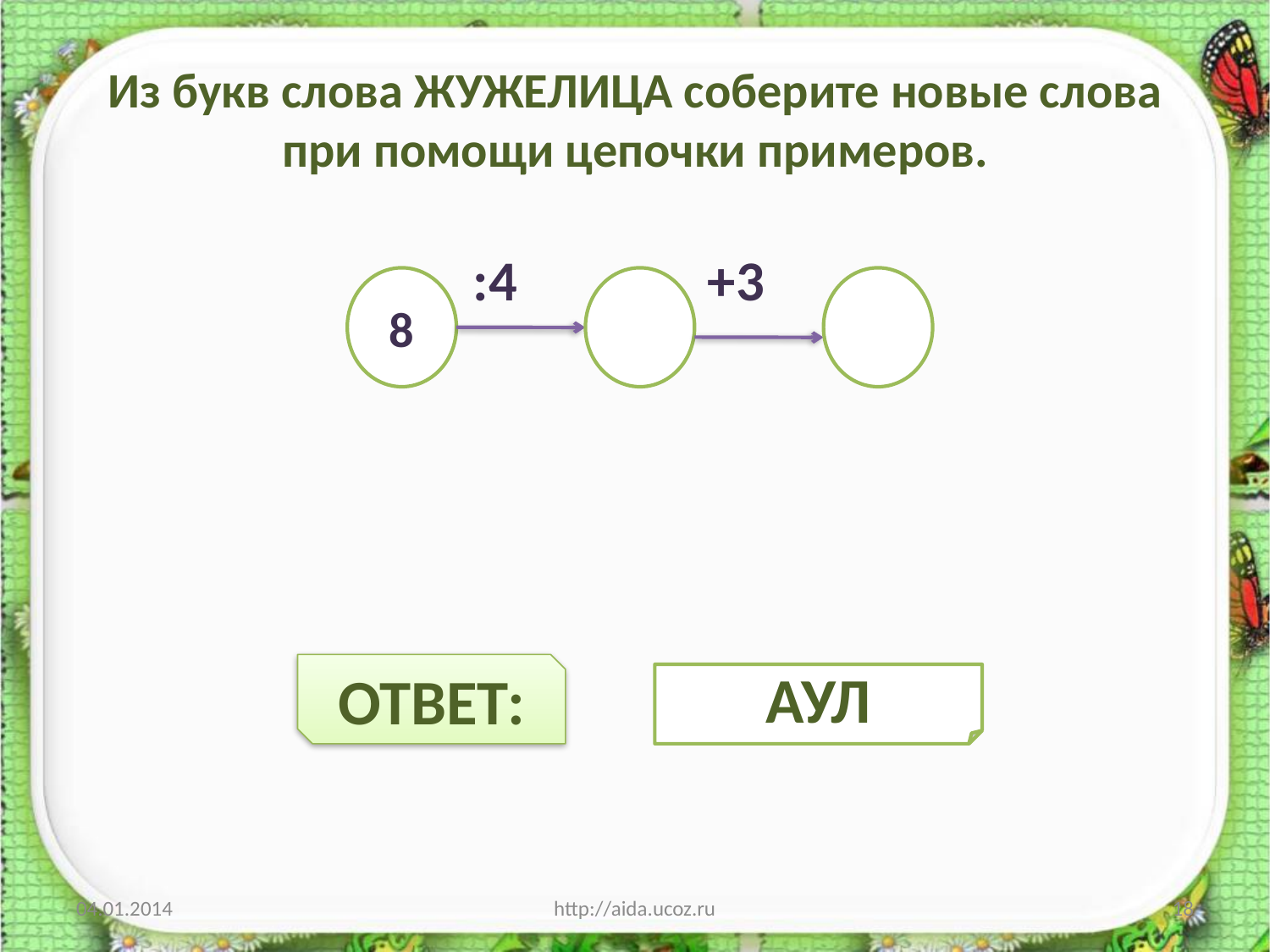

# Из букв слова ЖУЖЕЛИЦА соберите новые слова при помощи цепочки примеров.
                              :4               +3

8

ОТВЕТ:
АУЛ
04.01.2014
http://aida.ucoz.ru
18